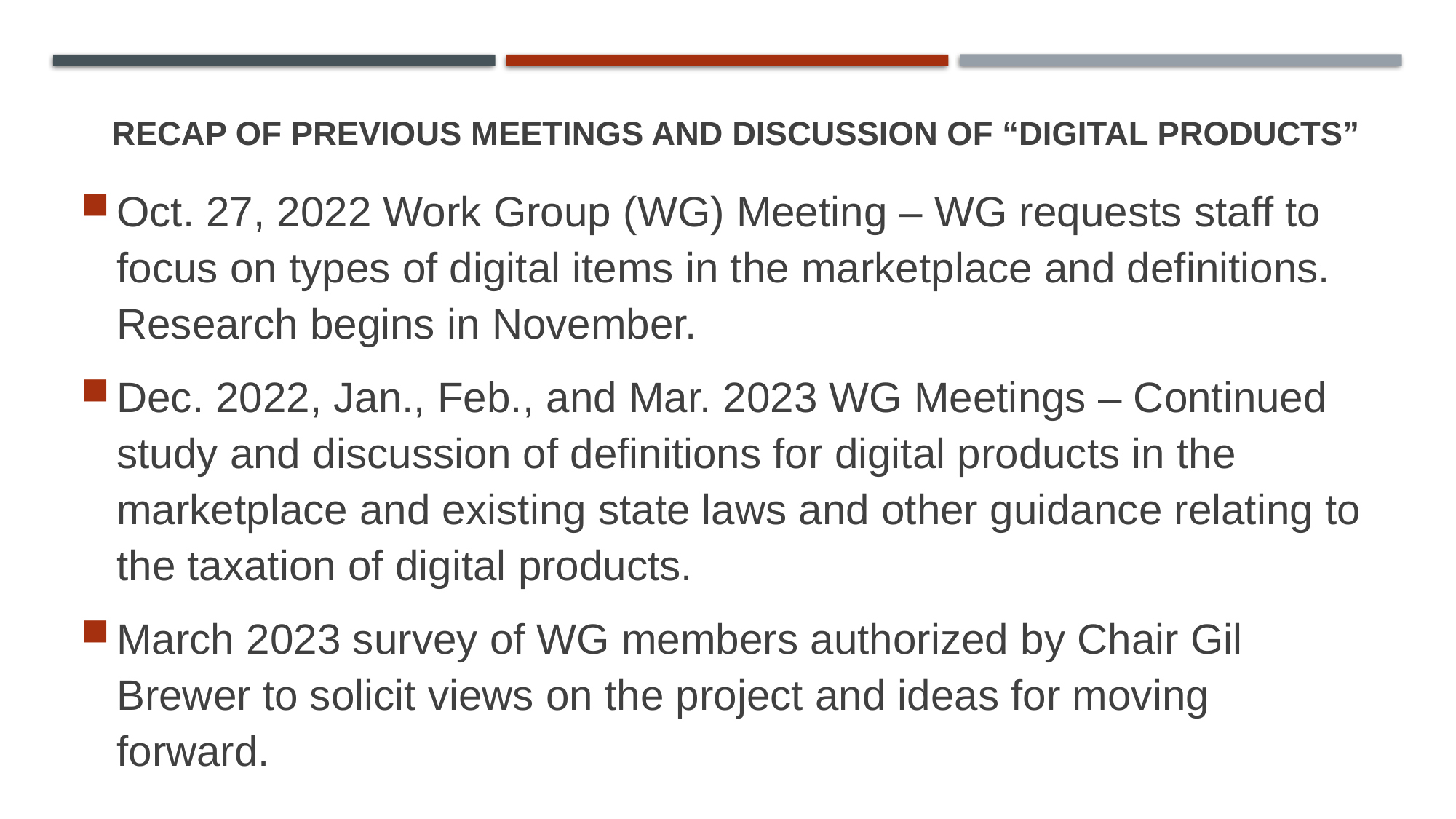

# Recap of Previous Meetings and discussion of “digital products”
Oct. 27, 2022 Work Group (WG) Meeting – WG requests staff to focus on types of digital items in the marketplace and definitions. Research begins in November.
Dec. 2022, Jan., Feb., and Mar. 2023 WG Meetings – Continued study and discussion of definitions for digital products in the marketplace and existing state laws and other guidance relating to the taxation of digital products.
March 2023 survey of WG members authorized by Chair Gil Brewer to solicit views on the project and ideas for moving forward.